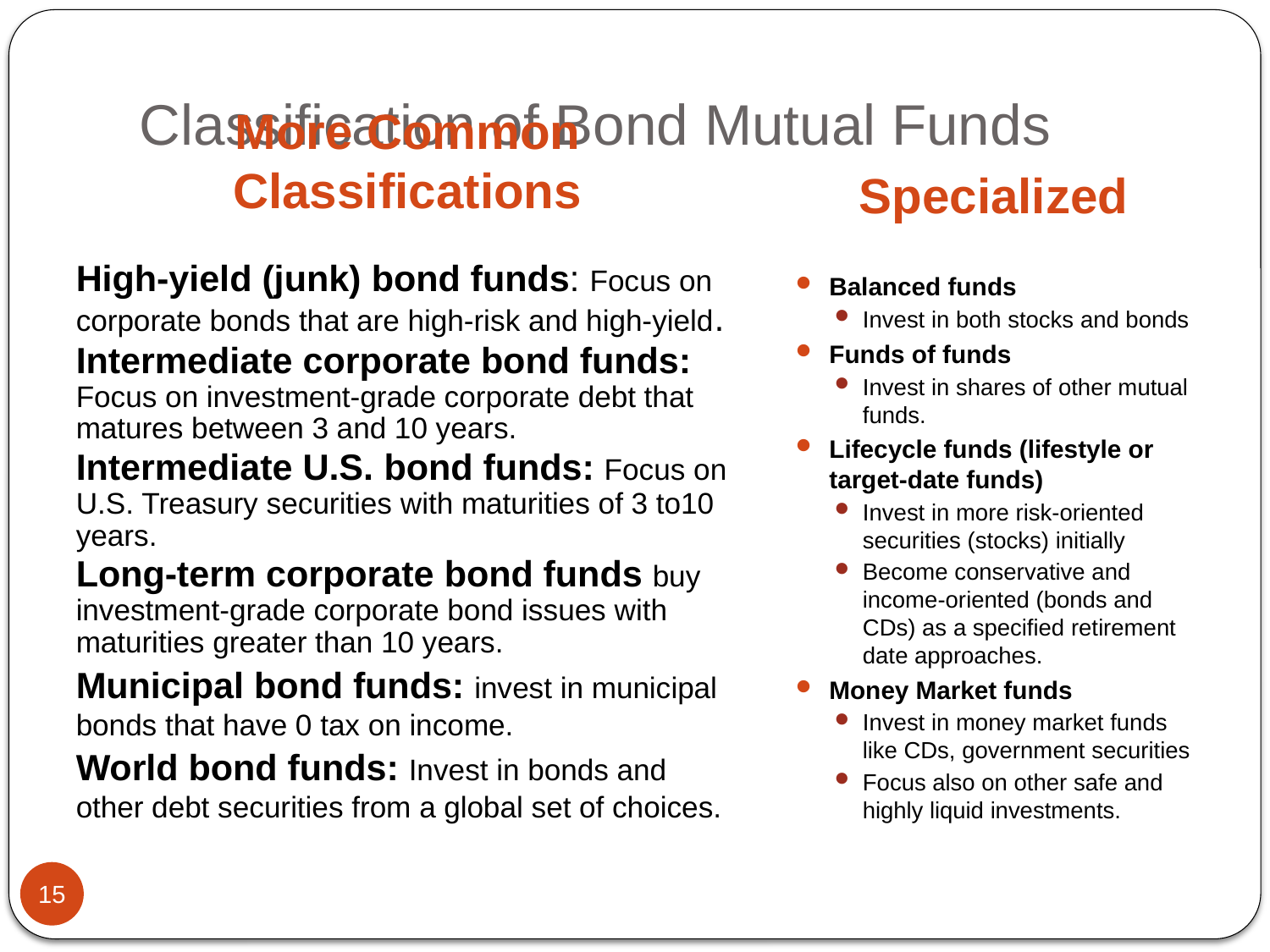

# Classification of Bond Mutual Funds
Specialized

More Common Classifications

High-yield (junk) bond funds: Focus on corporate bonds that are high-risk and high-yield.
Intermediate corporate bond funds: Focus on investment-grade corporate debt that matures between 3 and 10 years.
Intermediate U.S. bond funds: Focus on U.S. Treasury securities with maturities of 3 to10 years.
Long-term corporate bond funds buy investment-grade corporate bond issues with maturities greater than 10 years.
Municipal bond funds: invest in municipal bonds that have 0 tax on income.
World bond funds: Invest in bonds and other debt securities from a global set of choices.

Balanced funds
Invest in both stocks and bonds
Funds of funds
Invest in shares of other mutual funds.
Lifecycle funds (lifestyle or target-date funds)
Invest in more risk-oriented securities (stocks) initially
Become conservative and income-oriented (bonds and CDs) as a specified retirement date approaches.
Money Market funds
Invest in money market funds like CDs, government securities
Focus also on other safe and highly liquid investments.

15